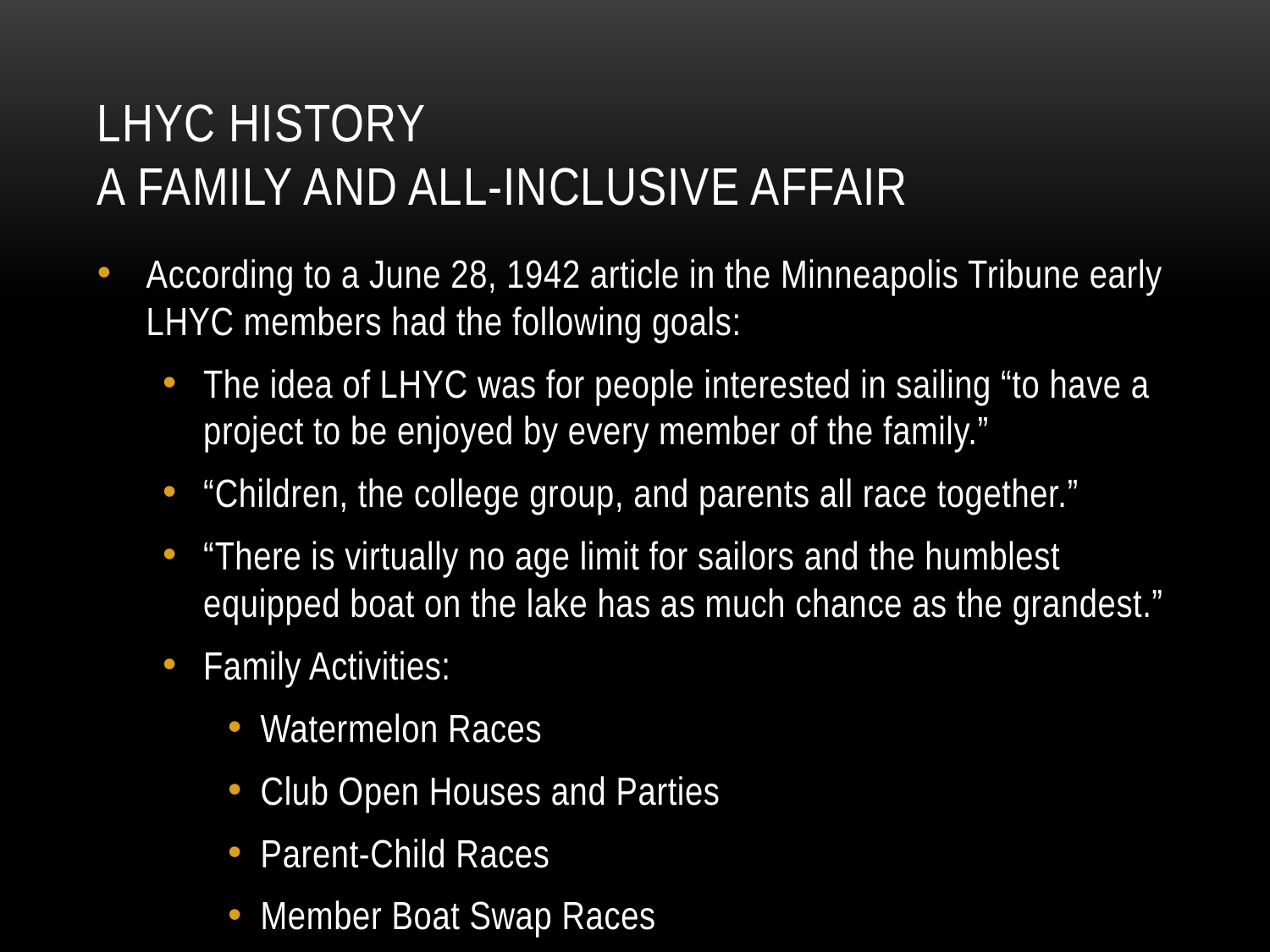

# LHYC HISTORY A Family and All-inclusive Affair

According to a June 28, 1942 article in the Minneapolis Tribune early LHYC members had the following goals:
The idea of LHYC was for people interested in sailing “to have a project to be enjoyed by every member of the family.”
“Children, the college group, and parents all race together.”
“There is virtually no age limit for sailors and the humblest equipped boat on the lake has as much chance as the grandest.”
Family Activities:
Watermelon Races
Club Open Houses and Parties
Parent-Child Races
Member Boat Swap Races